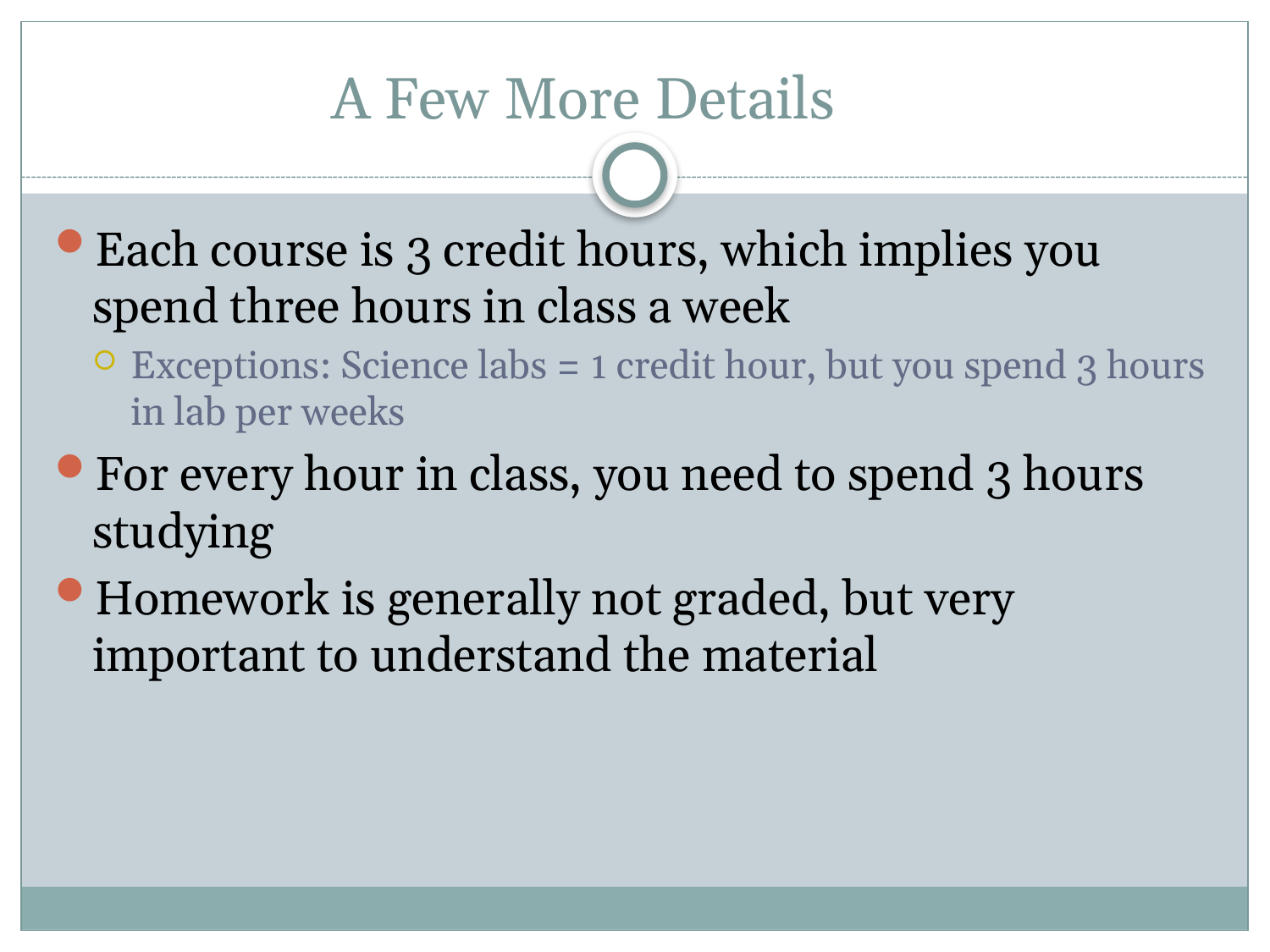

# A Few More Details
Each course is 3 credit hours, which implies you spend three hours in class a week
Exceptions: Science labs = 1 credit hour, but you spend 3 hours in lab per weeks
For every hour in class, you need to spend 3 hours studying
Homework is generally not graded, but very important to understand the material